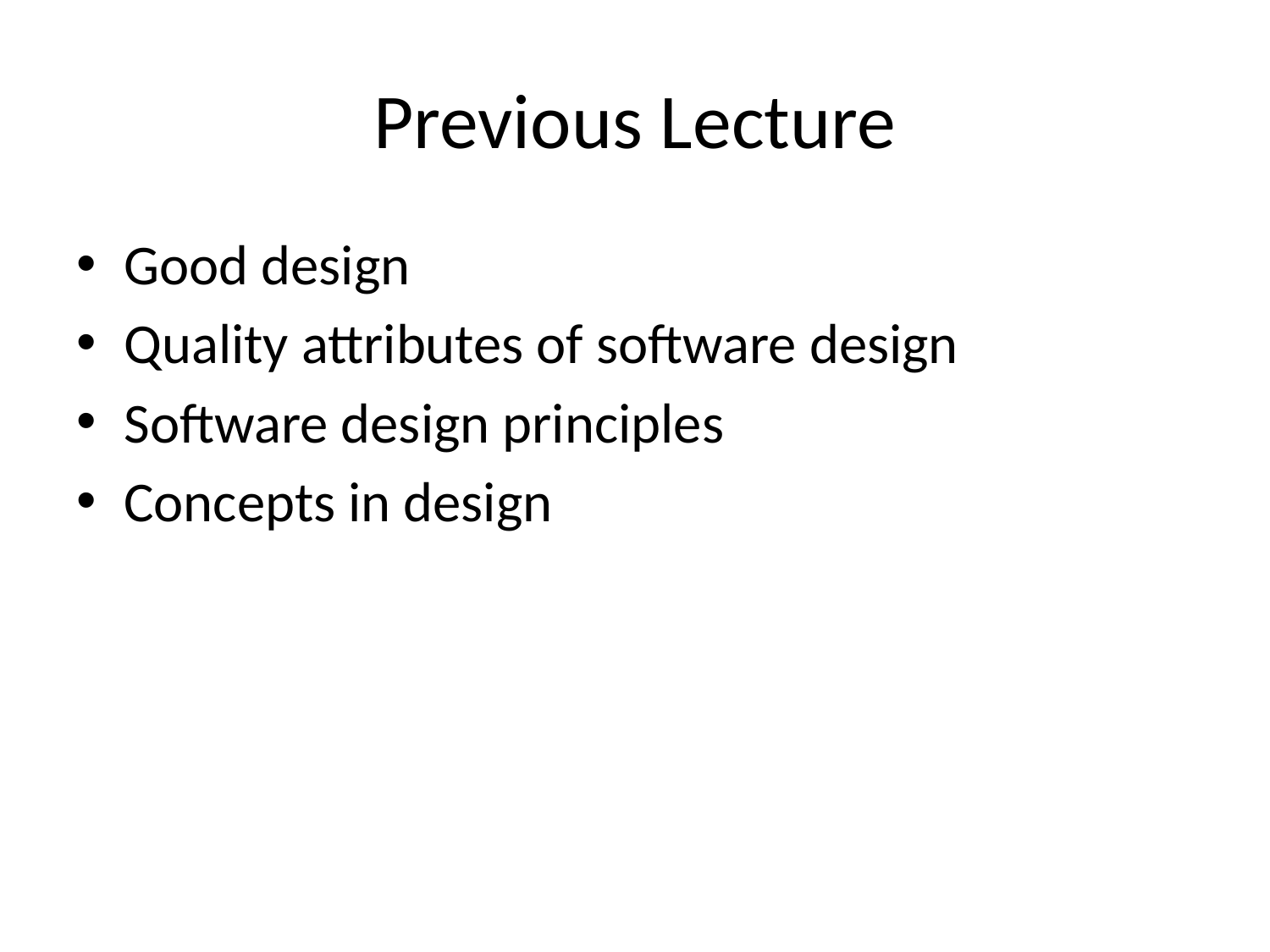

# Previous Lecture
Good design
Quality attributes of software design
Software design principles
Concepts in design